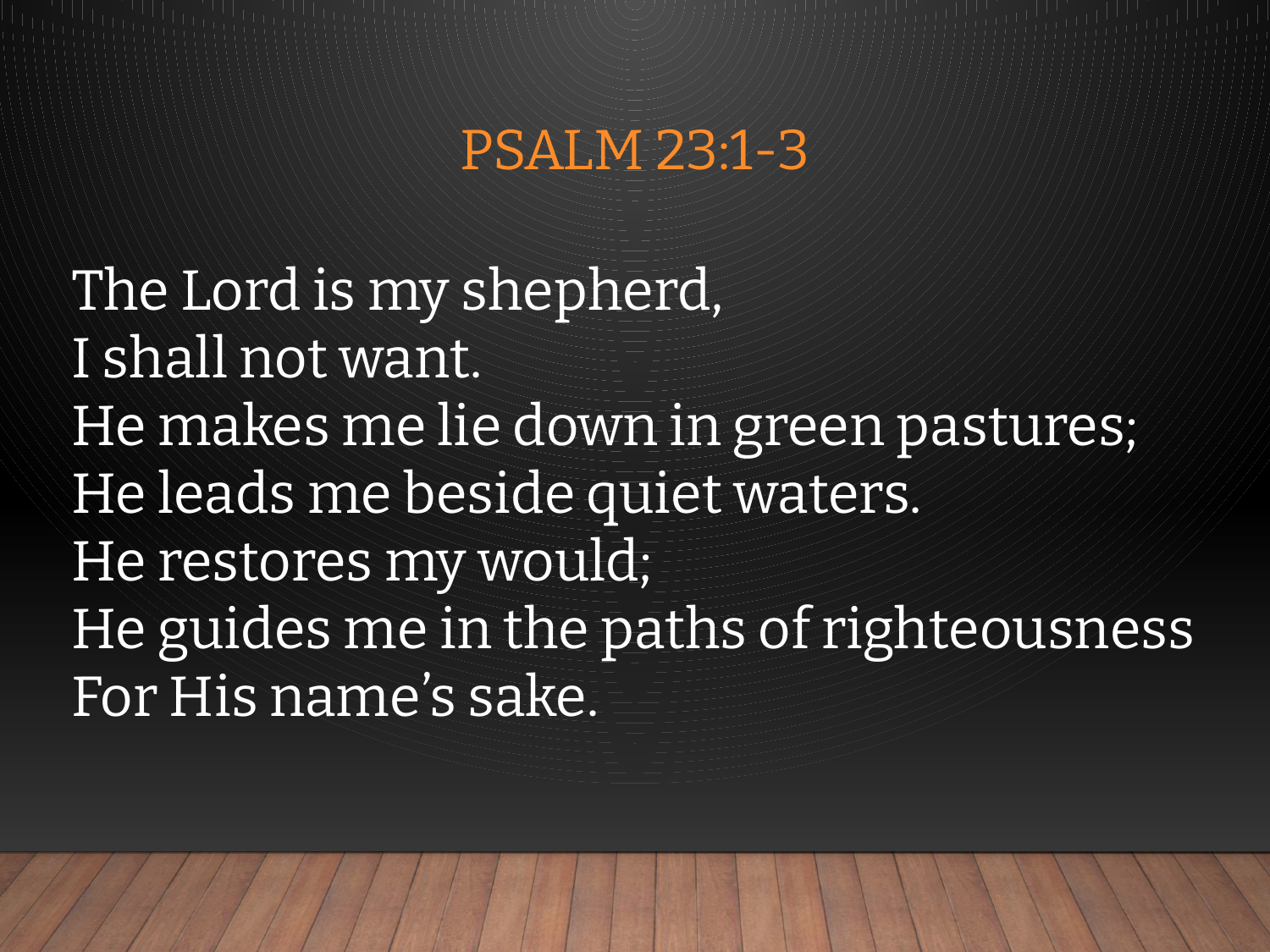

# Psalm 23:1-3
The Lord is my shepherd,
I shall not want.
He makes me lie down in green pastures;
He leads me beside quiet waters.
He restores my would;
He guides me in the paths of righteousness
For His name’s sake.